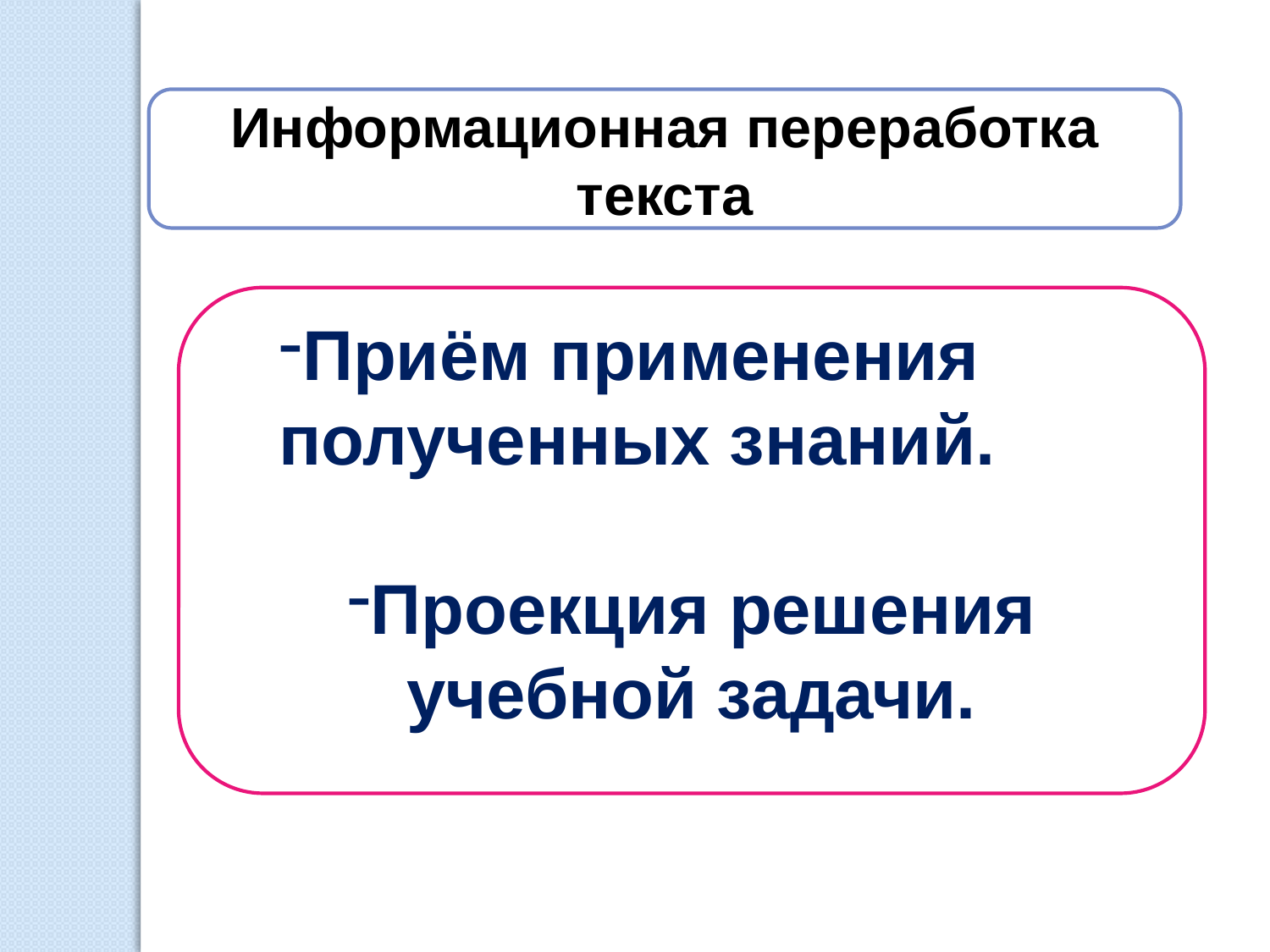

Информационная переработка текста
Приём применения полученных знаний.

Проекция решения учебной задачи.